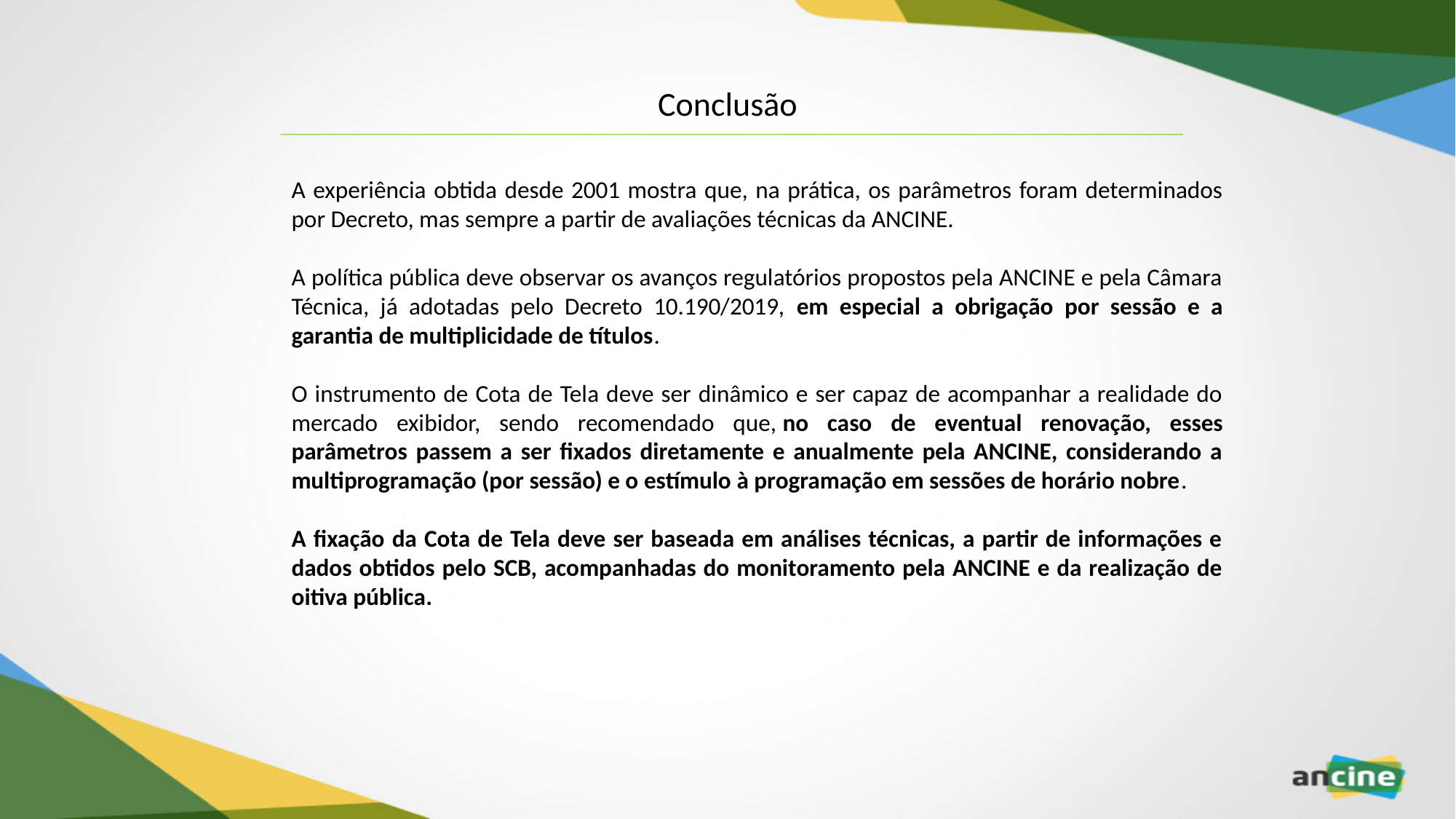

Conclusão

A experiência obtida desde 2001 mostra que, na prática, os parâmetros foram determinados por Decreto, mas sempre a partir de avaliações técnicas da ANCINE.

A política pública deve observar os avanços regulatórios propostos pela ANCINE e pela Câmara Técnica, já adotadas pelo Decreto 10.190/2019, em especial a obrigação por sessão e a garantia de multiplicidade de títulos.

O instrumento de Cota de Tela deve ser dinâmico e ser capaz de acompanhar a realidade do mercado exibidor, sendo recomendado que, no caso de eventual renovação, esses parâmetros passem a ser fixados diretamente e anualmente pela ANCINE, considerando a multiprogramação (por sessão) e o estímulo à programação em sessões de horário nobre.

A fixação da Cota de Tela deve ser baseada em análises técnicas, a partir de informações e dados obtidos pelo SCB, acompanhadas do monitoramento pela ANCINE e da realização de oitiva pública.